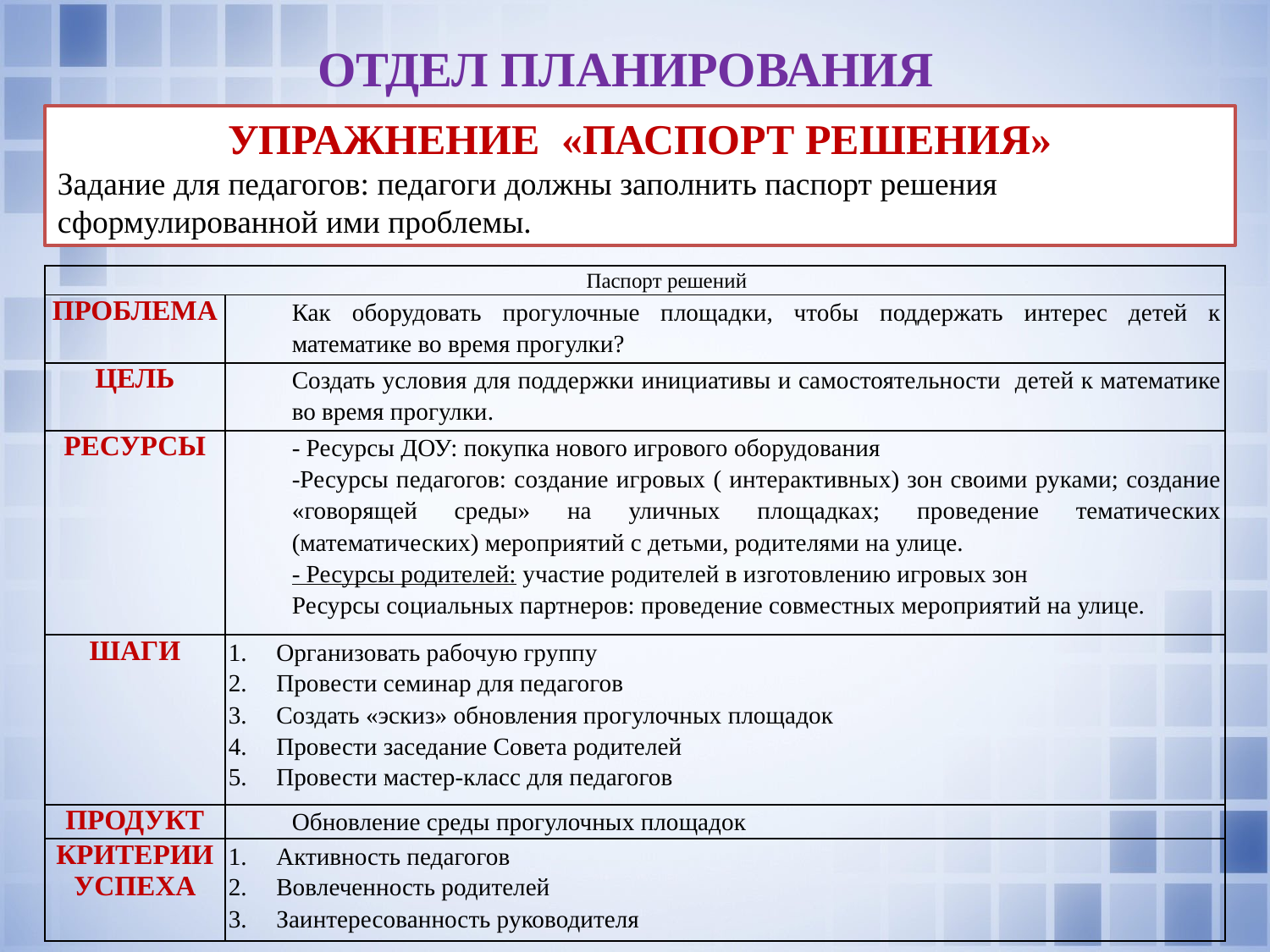

# ОТДЕЛ ПЛАНИРОВАНИЯ
УПРАЖНЕНИЕ  «ПАСПОРТ РЕШЕНИЯ»
Задание для педагогов: педагоги должны заполнить паспорт решения сформулированной ими проблемы.
| Паспорт решений |  |
| --- | --- |
| ПРОБЛЕМА | Как оборудовать прогулочные площадки, чтобы поддержать интерес детей к математике во время прогулки? |
| ЦЕЛЬ | Создать условия для поддержки инициативы и самостоятельности детей к математике во время прогулки. |
| РЕСУРСЫ | - Ресурсы ДОУ: покупка нового игрового оборудования -Ресурсы педагогов: создание игровых ( интерактивных) зон своими руками; создание «говорящей среды» на уличных площадках; проведение тематических (математических) мероприятий с детьми, родителями на улице. - Ресурсы родителей: участие родителей в изготовлению игровых зон Ресурсы социальных партнеров: проведение совместных мероприятий на улице. |
| ШАГИ | Организовать рабочую группу Провести семинар для педагогов Создать «эскиз» обновления прогулочных площадок Провести заседание Совета родителей Провести мастер-класс для педагогов |
| ПРОДУКТ | Обновление среды прогулочных площадок |
| КРИТЕРИИ УСПЕХА | Активность педагогов Вовлеченность родителей Заинтересованность руководителя |